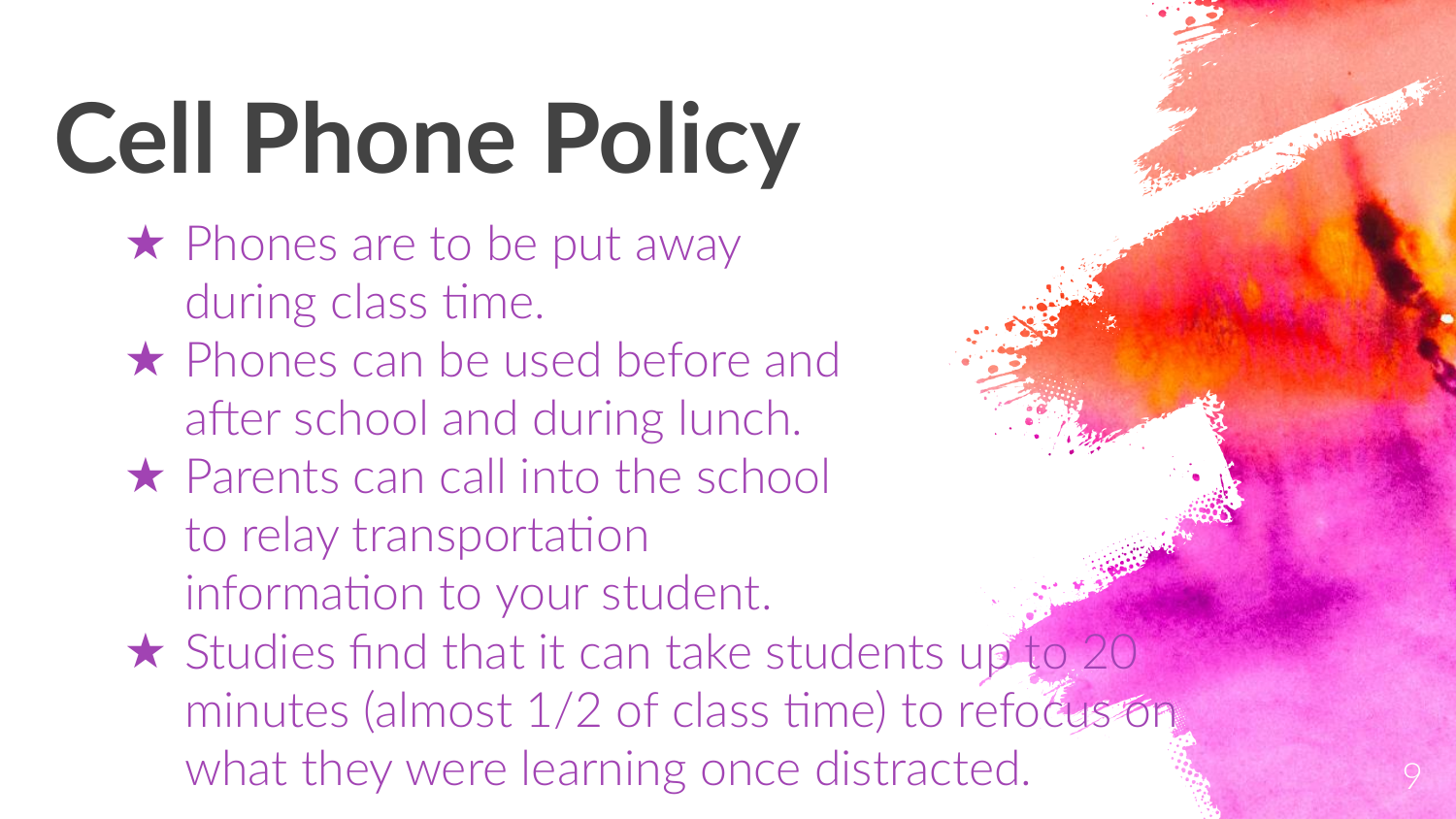

# Cell Phone Policy
Phones are to be put away during class time.
Phones can be used before and after school and during lunch.
Parents can call into the school to relay transportation information to your student.
Studies find that it can take students up to 20 minutes (almost 1/2 of class time) to refocus on what they were learning once distracted.
9